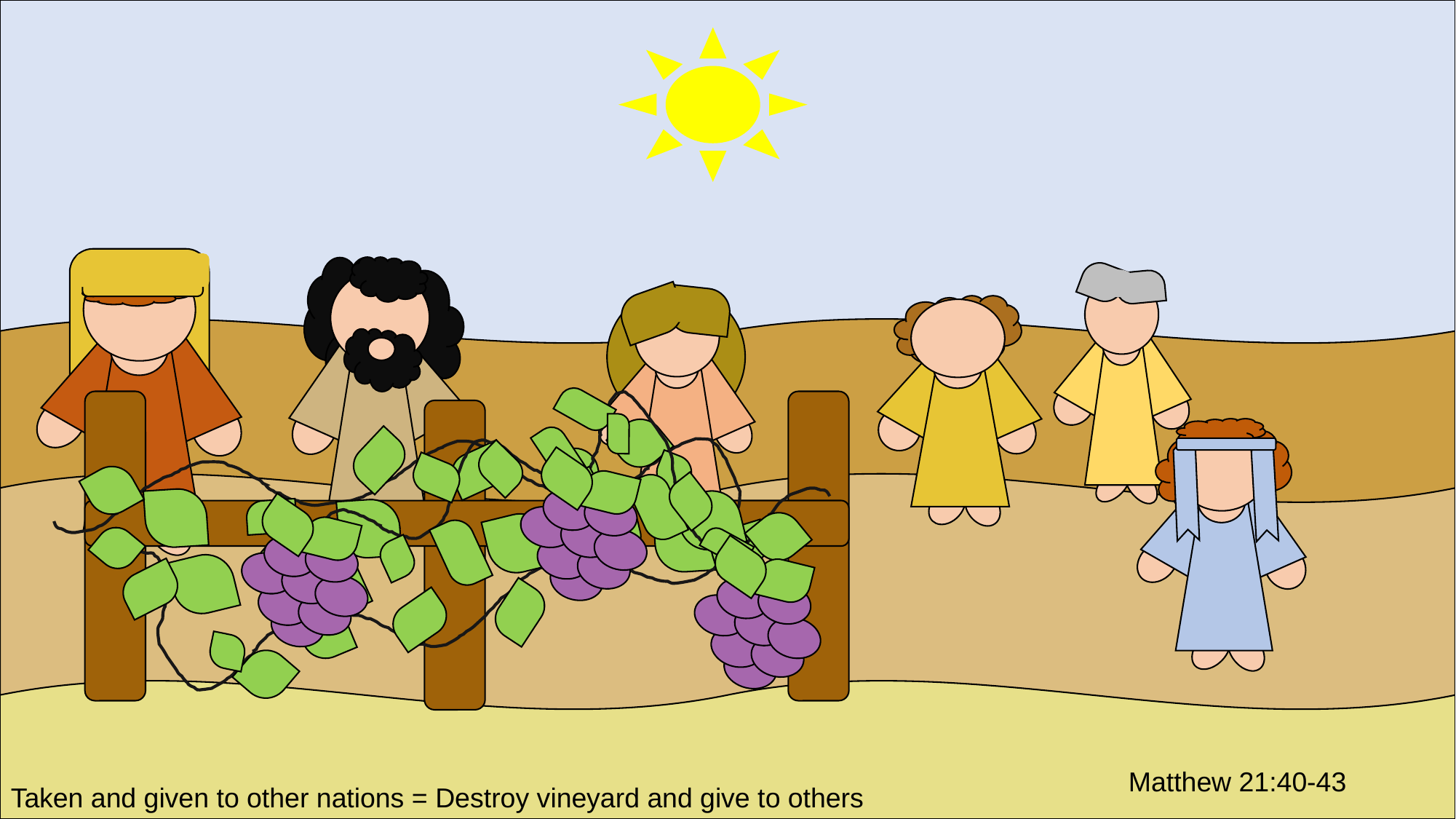

Matthew 21:40-43
Taken and given to other nations = Destroy vineyard and give to others